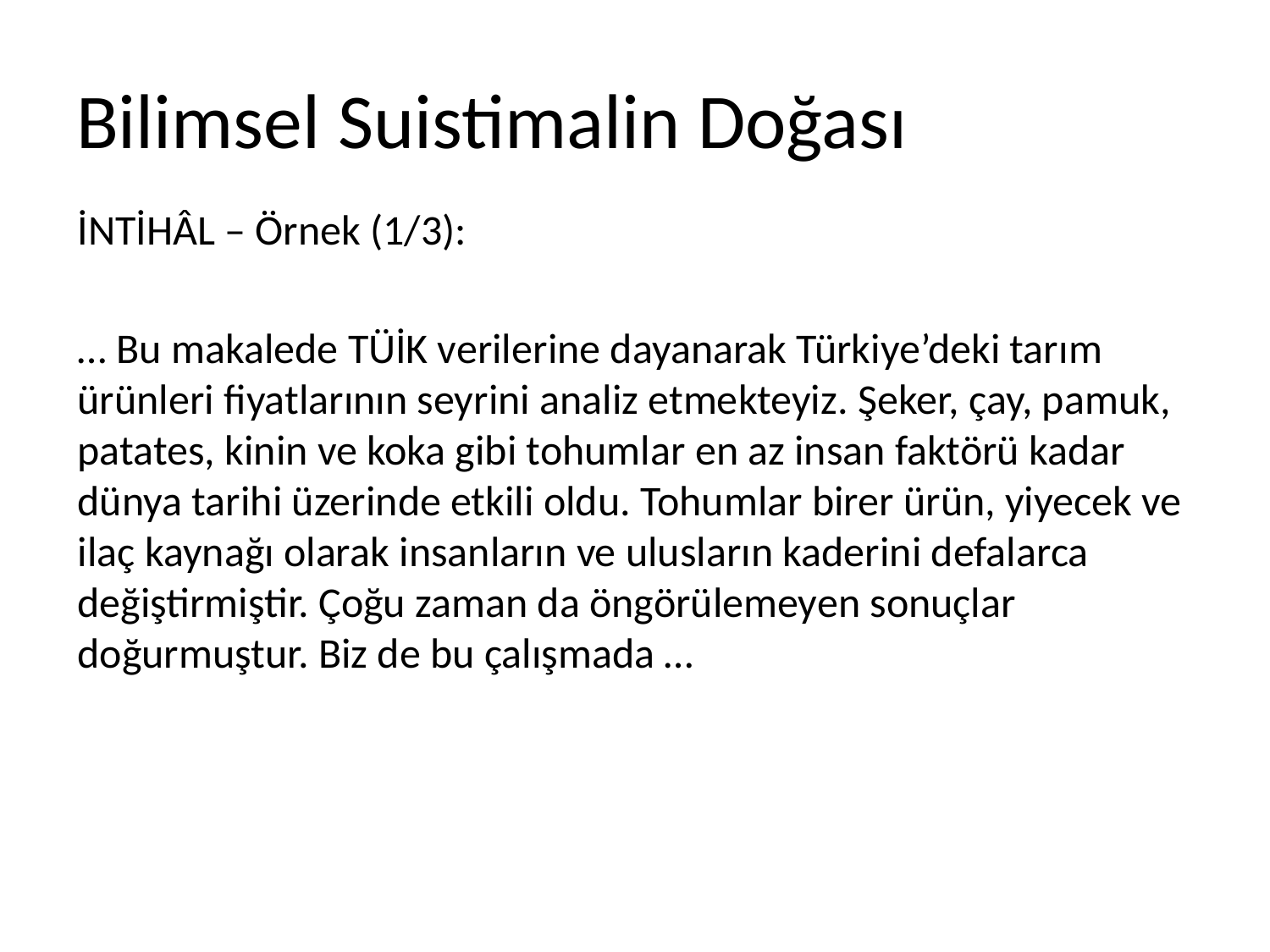

# Bilimsel Suistimalin Doğası
İNTİHÂL – Örnek (1/3):

… Bu makalede TÜİK verilerine dayanarak Türkiye’deki tarım ürünleri fiyatlarının seyrini analiz etmekteyiz. Şeker, çay, pamuk, patates, kinin ve koka gibi tohumlar en az insan faktörü kadar dünya tarihi üzerinde etkili oldu. Tohumlar birer ürün, yiyecek ve ilaç kaynağı olarak insanların ve ulusların kaderini defalarca değiştirmiştir. Çoğu zaman da öngörülemeyen sonuçlar doğurmuştur. Biz de bu çalışmada …